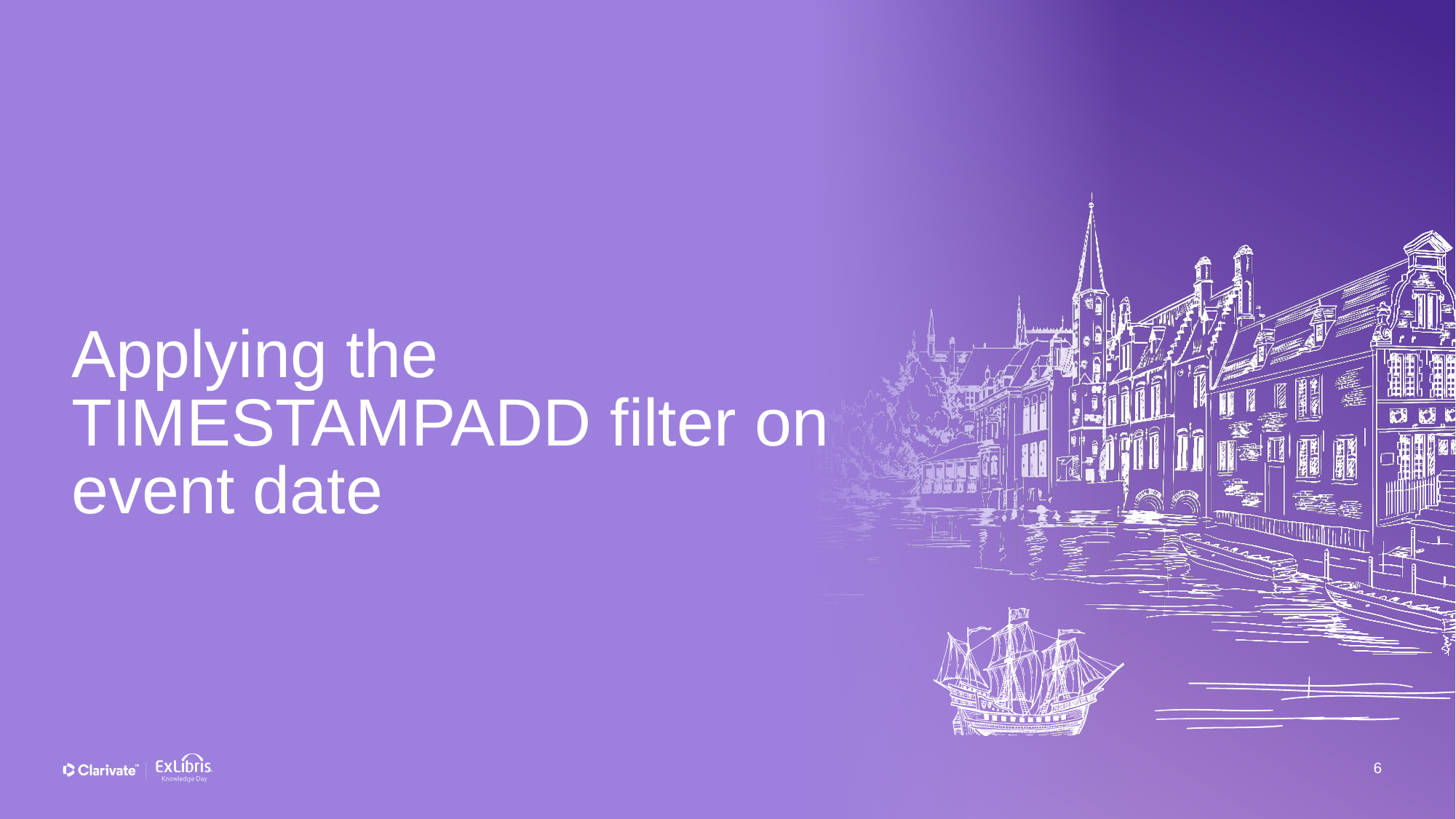

Applying the TIMESTAMPADD filter on event date

6